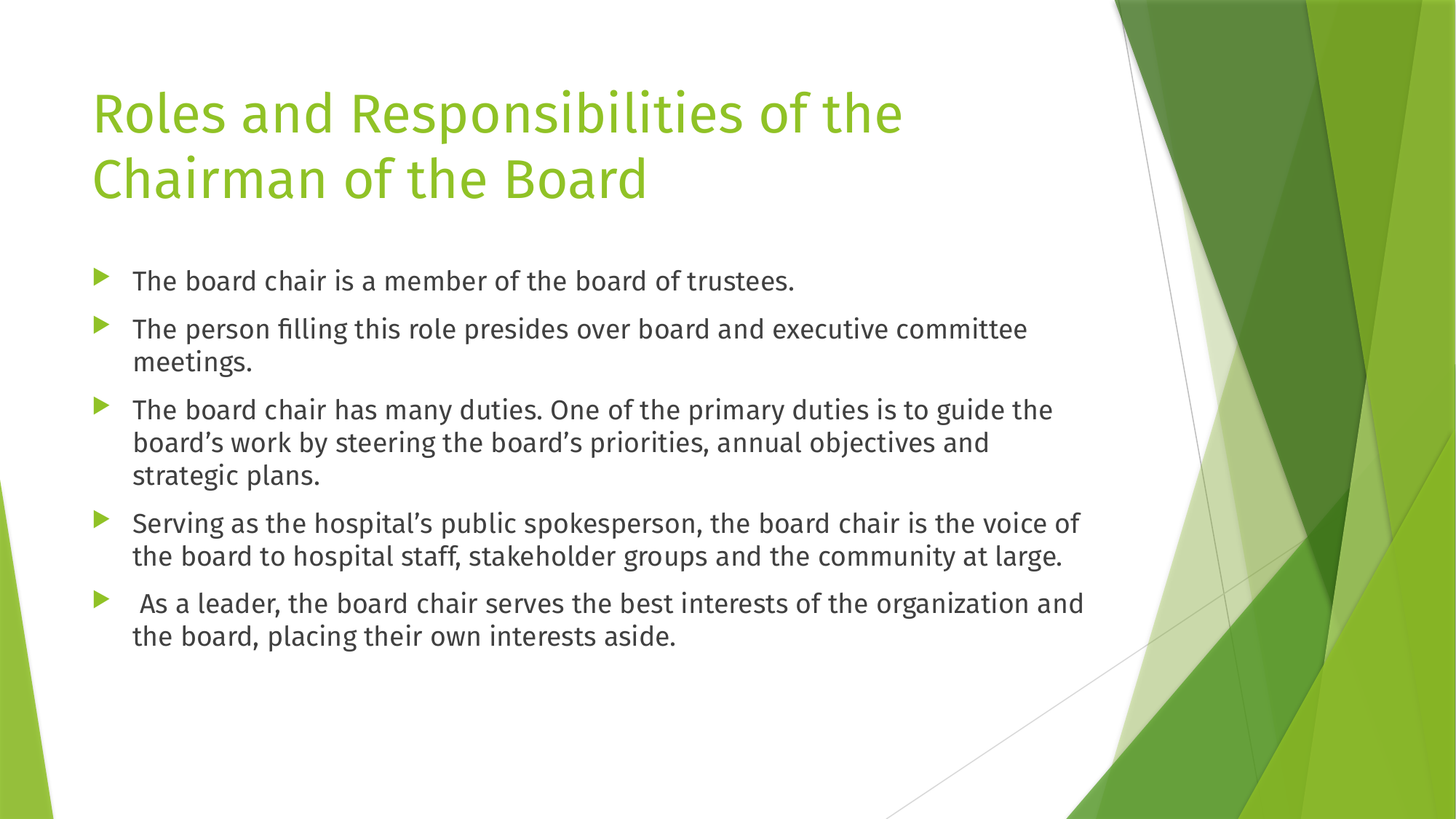

# Roles and Responsibilities of the Chairman of the Board
The board chair is a member of the board of trustees.
The person filling this role presides over board and executive committee meetings.
The board chair has many duties. One of the primary duties is to guide the board’s work by steering the board’s priorities, annual objectives and strategic plans.
Serving as the hospital’s public spokesperson, the board chair is the voice of the board to hospital staff, stakeholder groups and the community at large.
 As a leader, the board chair serves the best interests of the organization and the board, placing their own interests aside.